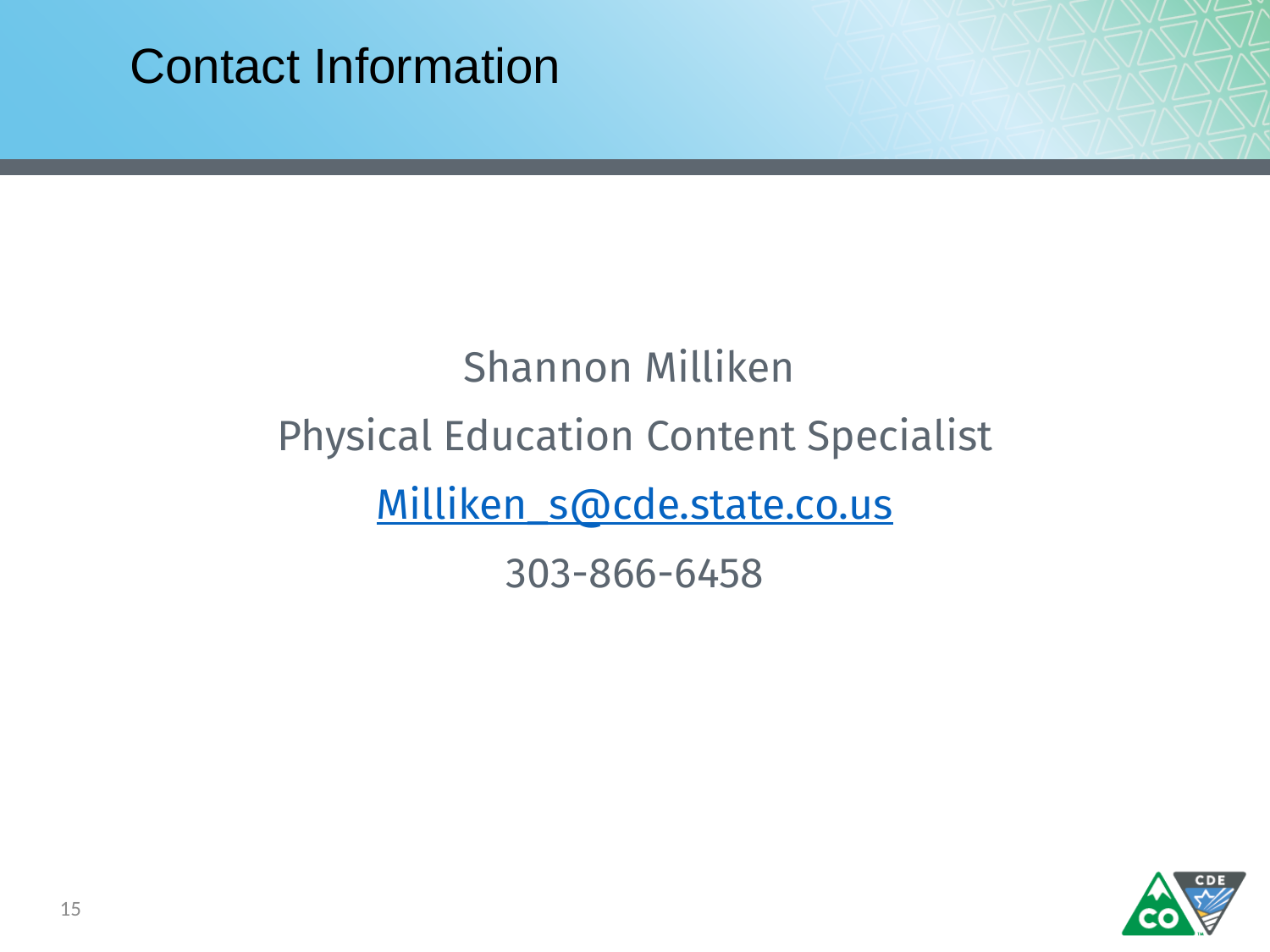

# Contact Information

Shannon Milliken
Physical Education Content Specialist
Milliken_s@cde.state.co.us
303-866-6458
15